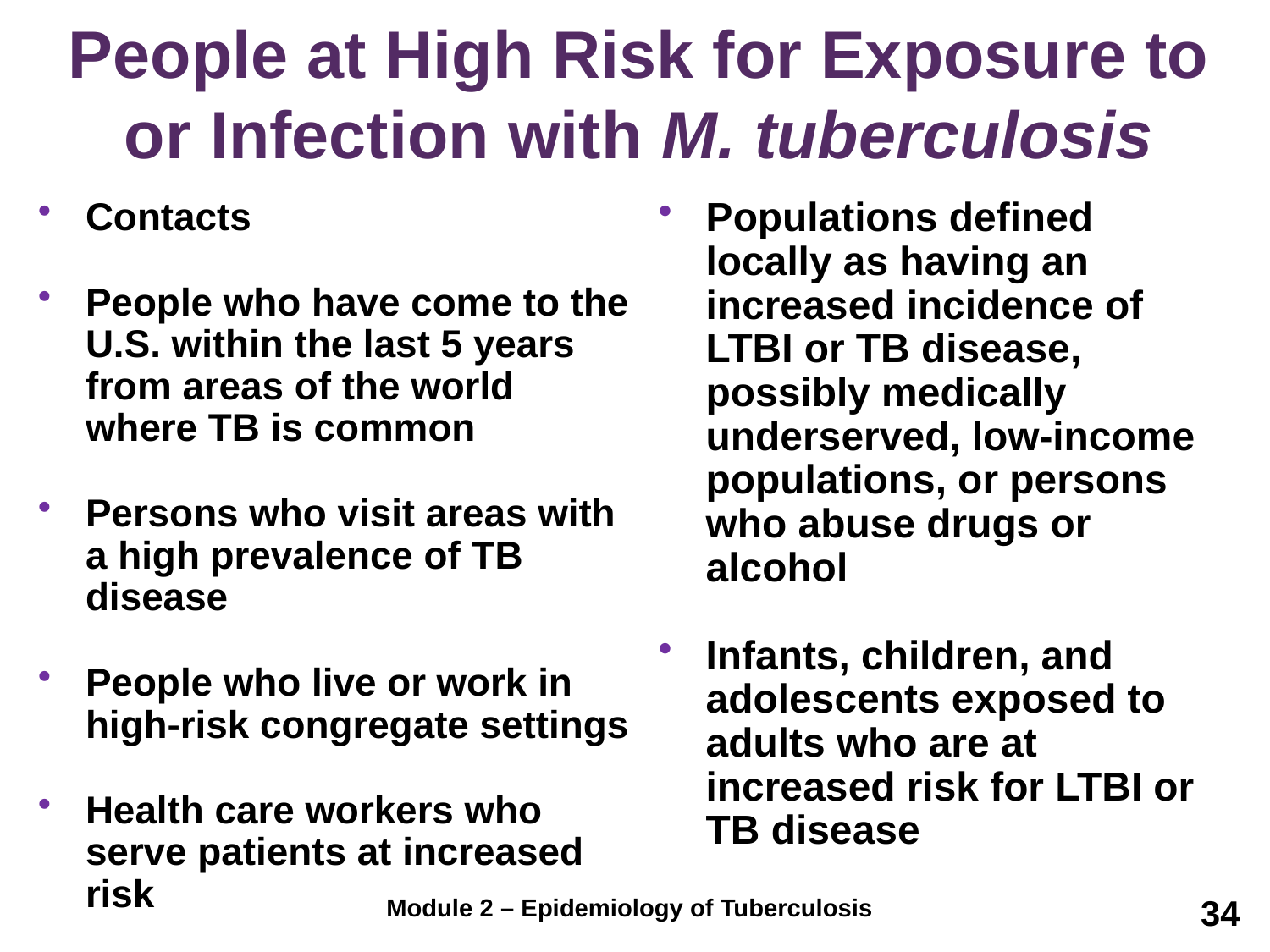

# People at High Risk for Exposure to or Infection with M. tuberculosis
Contacts

People who have come to the U.S. within the last 5 years from areas of the world where TB is common

Persons who visit areas with a high prevalence of TB disease

People who live or work in high-risk congregate settings

Health care workers who serve patients at increased risk

Populations defined locally as having an increased incidence of LTBI or TB disease, possibly medically underserved, low-income populations, or persons who abuse drugs or alcohol

Infants, children, and adolescents exposed to adults who are at increased risk for LTBI or TB disease
34
Module 2 – Epidemiology of Tuberculosis